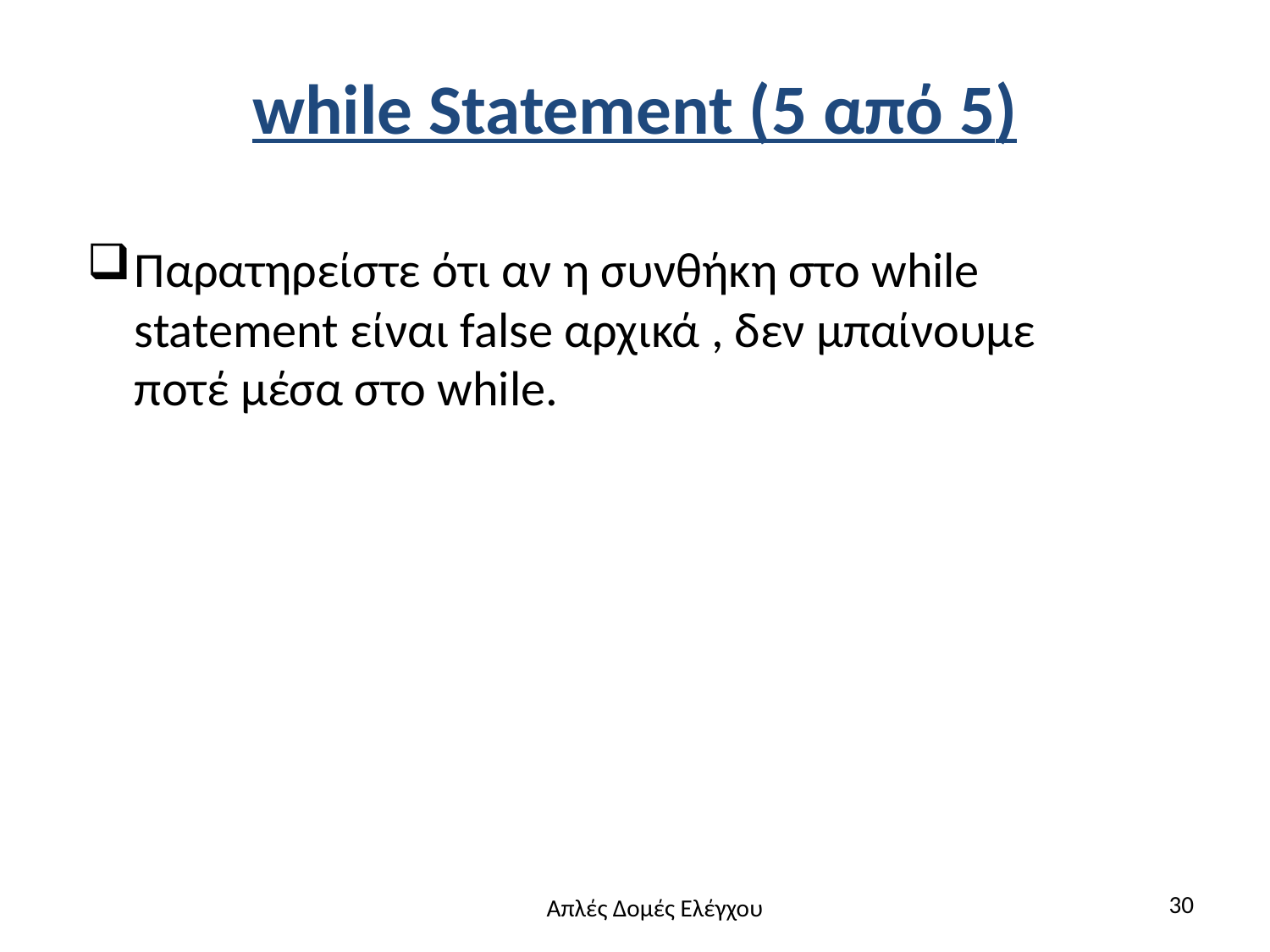

# while Statement (5 από 5)
Παρατηρείστε ότι αν η συνθήκη στο while statement είναι false αρχικά , δεν μπαίνουμε ποτέ μέσα στο while.
30
Απλές Δομές Ελέγχου